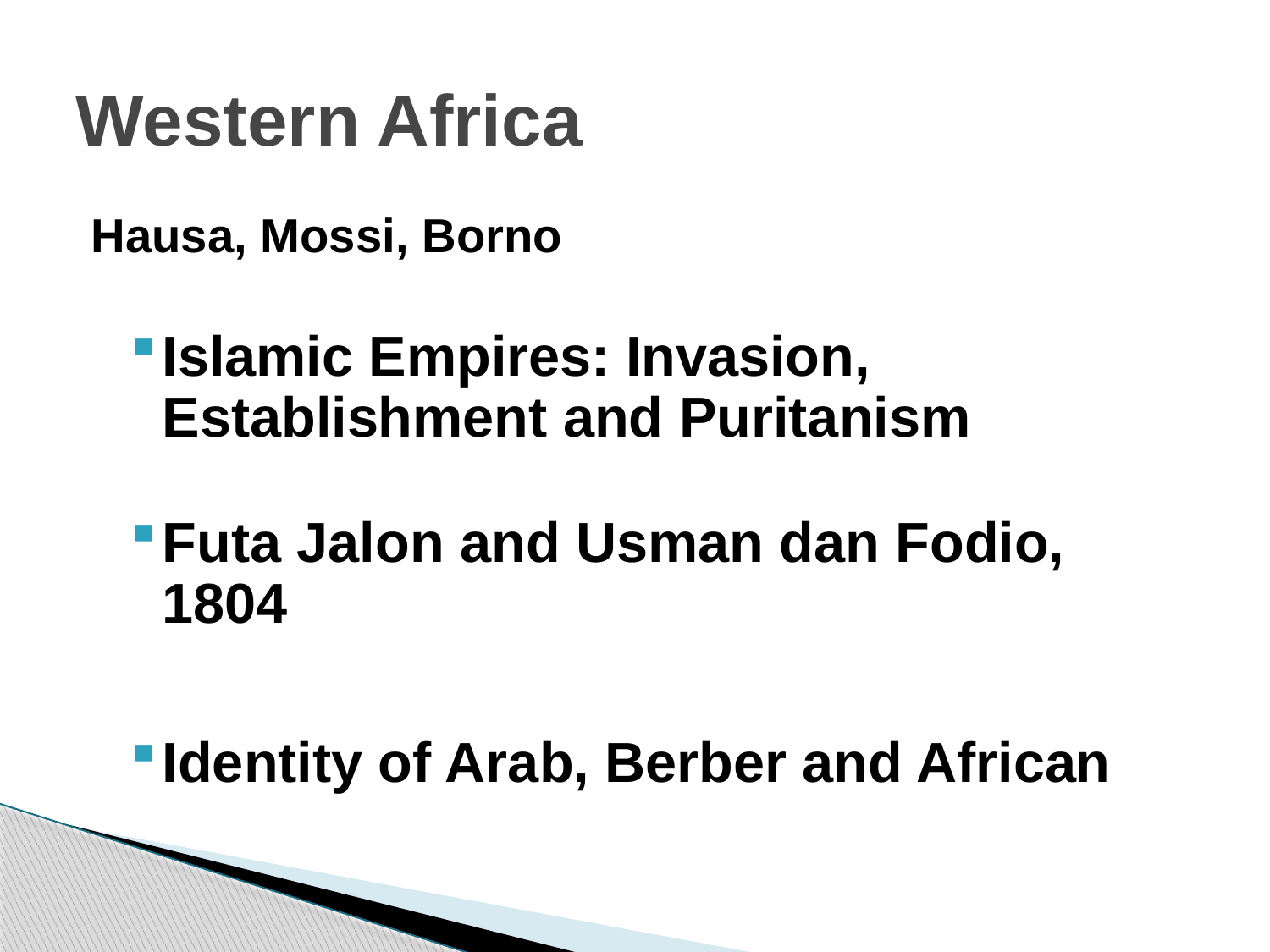

# Western Africa
Hausa, Mossi, Borno

Islamic Empires: Invasion, Establishment and Puritanism

Futa Jalon and Usman dan Fodio, 1804

Identity of Arab, Berber and African